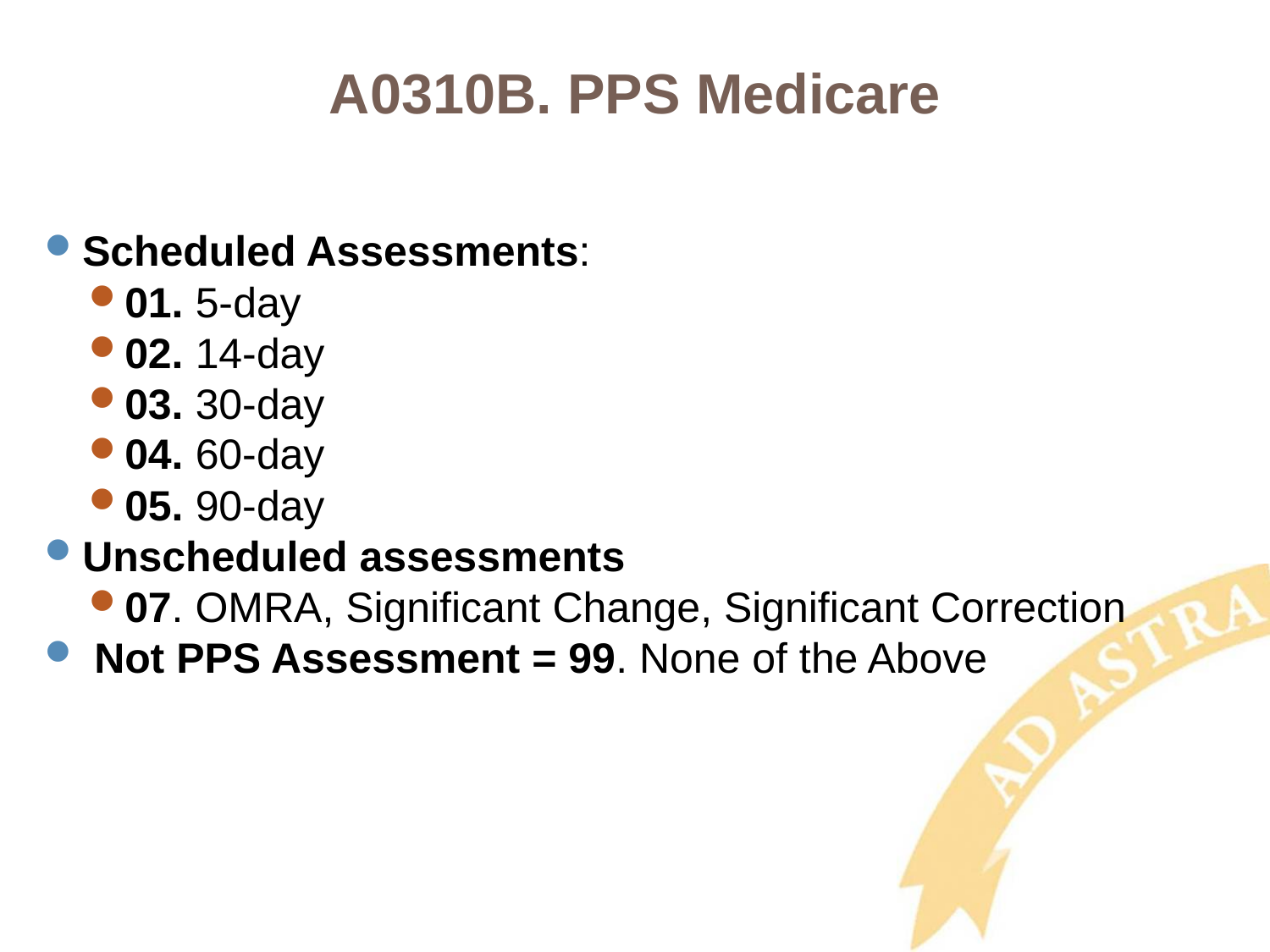

# A0310B. PPS Medicare

Scheduled Assessments:
01. 5-day
02. 14-day
03. 30-day
04. 60-day
05. 90-day
Unscheduled assessments
07. OMRA, Significant Change, Significant Correction
 Not PPS Assessment = 99. None of the Above